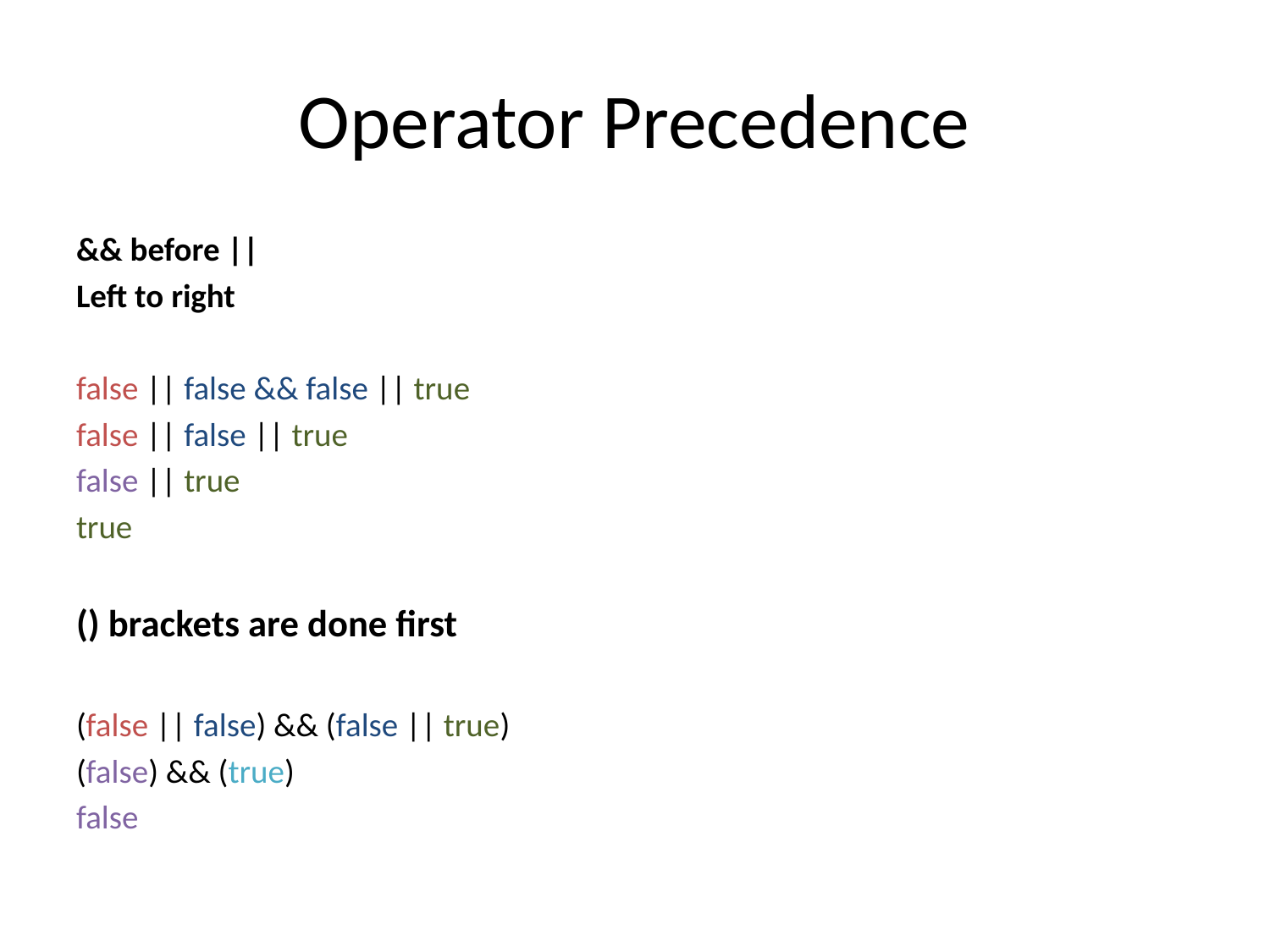

# Operator Precedence
&& before ||
Left to right

false || false && false || true
false || false || true
false || true
true

() brackets are done first

(false || false) && (false || true)
(false) && (true)
false